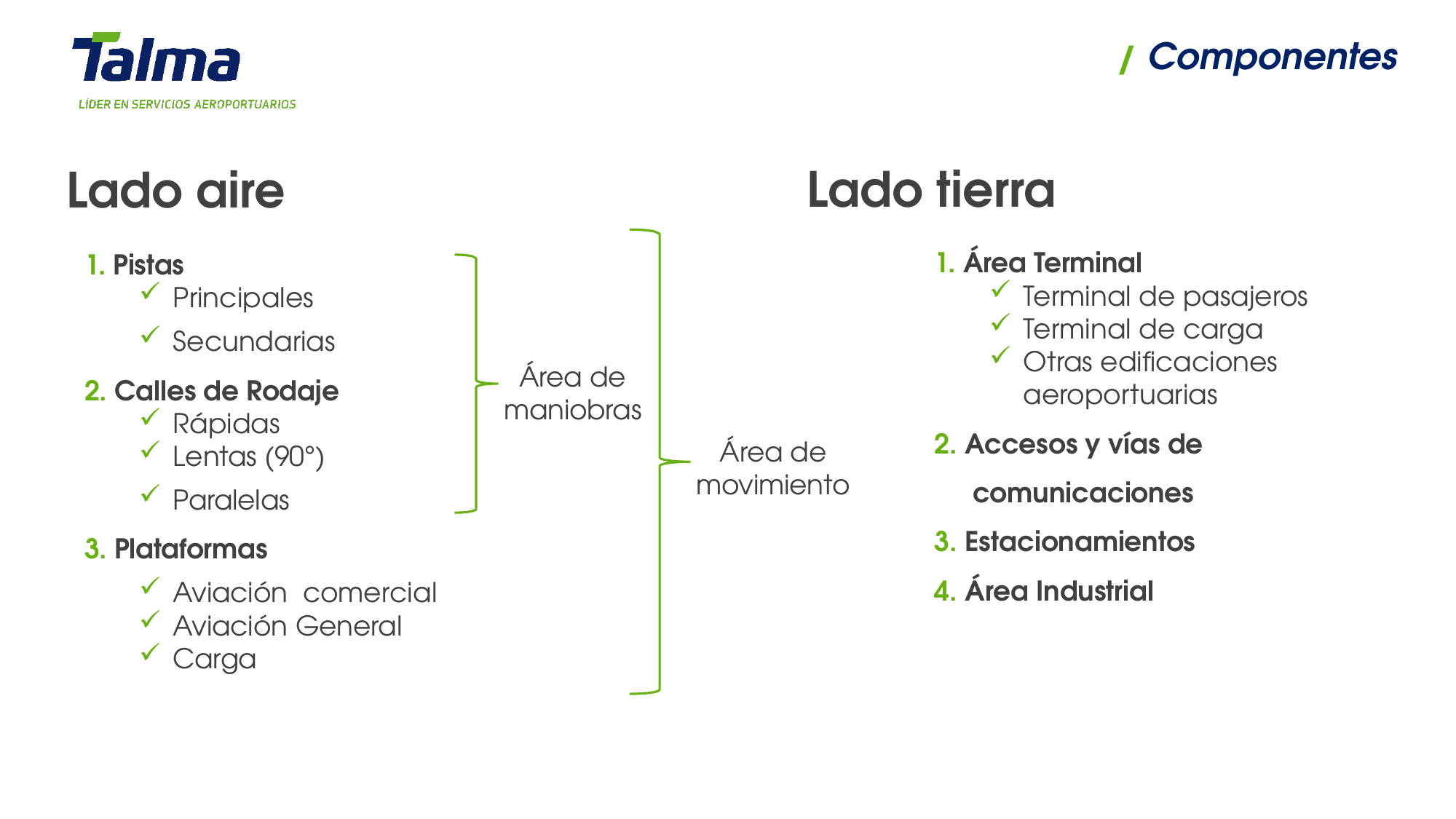

/ Componentes
Lado tierra
Lado aire

1. Área Terminal
Terminal de pasajeros
Terminal de carga
Otras edificaciones aeroportuarias
2. Accesos y vías de
     comunicaciones
3. Estacionamientos
4. Área Industrial
1. Pistas
Principales
Secundarias
2. Calles de Rodaje
Rápidas
Lentas (90°)
Paralelas
3. Plataformas
Aviación  comercial
Aviación General
Carga

Área de maniobras
Área de movimiento